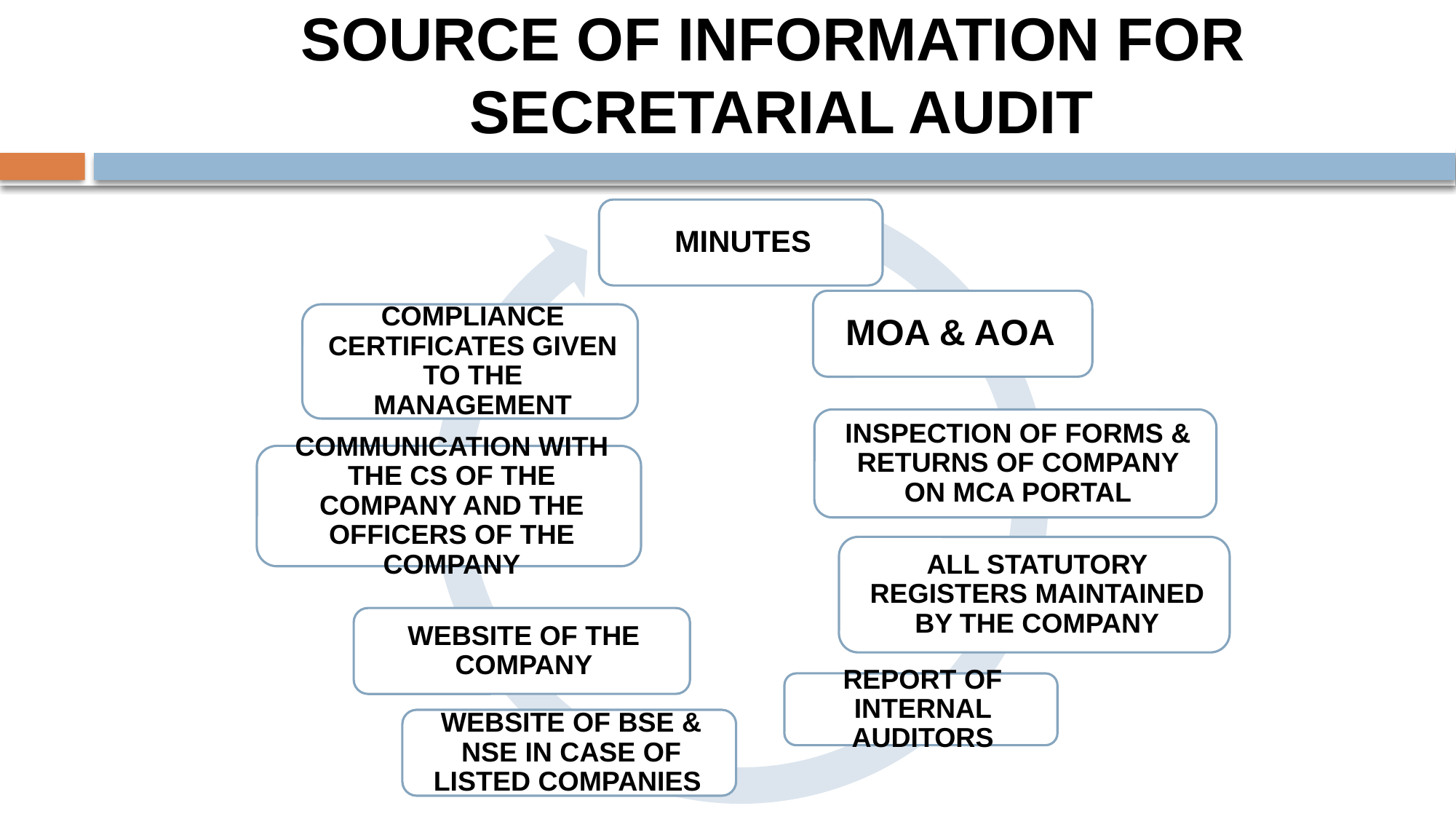

# SOURCE OF INFORMATION FOR SECRETARIAL AUDIT
MINUTES
MOA & AOA
INSPECTION OF FORMS & RETURNS OF COMPANY ON MCA PORTAL
ALL STATUTORY REGISTERS MAINTAINED BY THE COMPANY
REPORT OF INTERNAL AUDITORS
WEBSITE OF BSE & NSE IN CASE OF LISTED COMPANIES
WEBSITE OF THE COMPANY
COMMUNICATION WITH THE CS OF THE COMPANY AND THE OFFICERS OF THE COMPANY
COMPLIANCE CERTIFICATES GIVEN TO THE MANAGEMENT